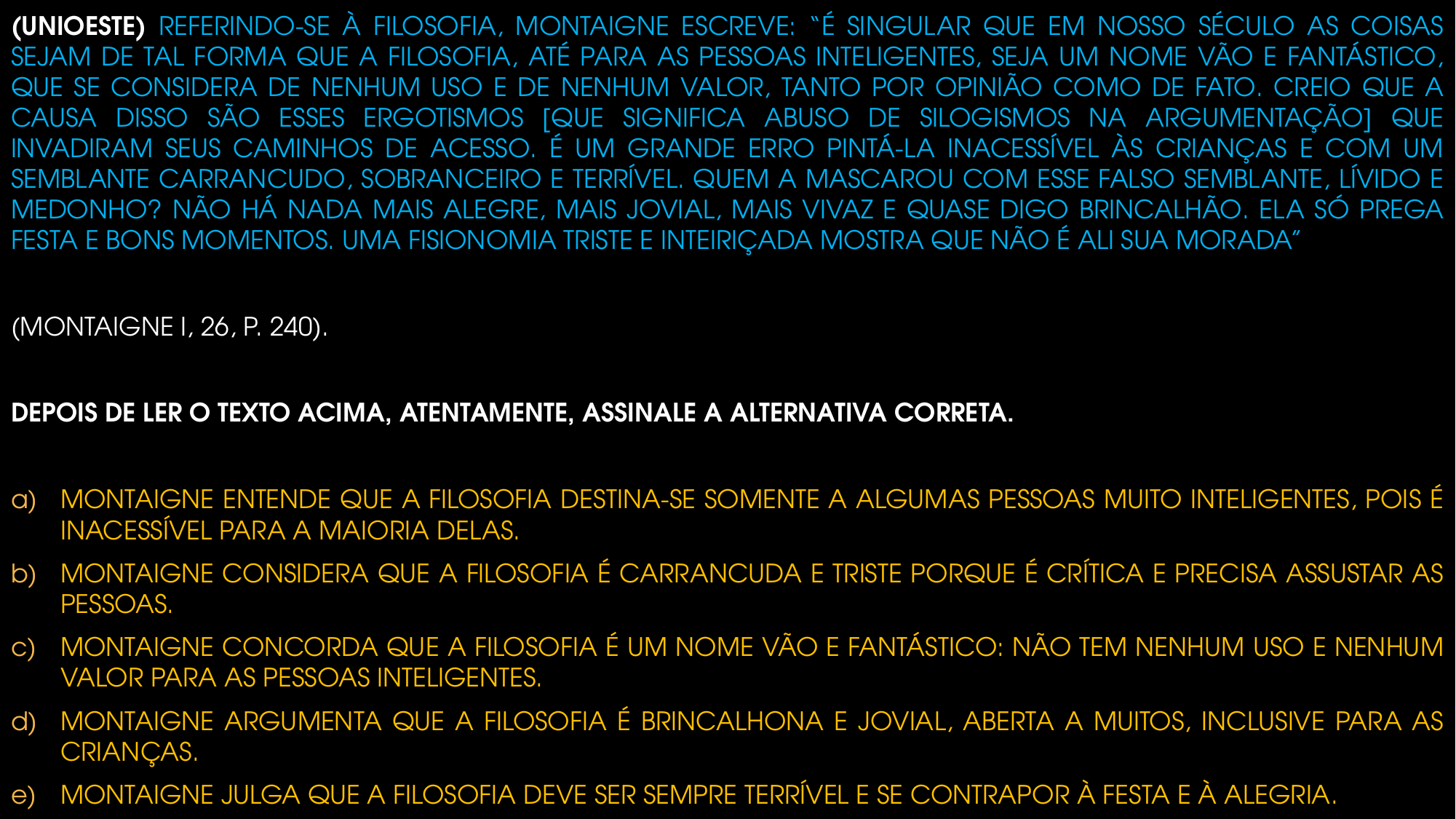

(Unioeste) Referindo-se à Filosofia, Montaigne escreve: “É singular que em nosso século as coisas sejam de tal forma que a filosofia, até para as pessoas inteligentes, seja um nome vão e fantástico, que se considera de nenhum uso e de nenhum valor, tanto por opinião como de fato. Creio que a causa disso são esses ergotismos [que significa abuso de silogismos na argumentação] que invadiram seus caminhos de acesso. É um grande erro pintá-la inacessível às crianças e com um semblante carrancudo, sobranceiro e terrível. Quem a mascarou com esse falso semblante, lívido e medonho? Não há nada mais alegre, mais jovial, mais vivaz e quase digo brincalhão. Ela só prega festa e bons momentos. Uma fisionomia triste e inteiriçada mostra que não é ali sua morada”

(MONTAIGNE I, 26, p. 240).

Depois de ler o texto acima, atentamente, assinale a alternativa CORRETA.

Montaigne entende que a filosofia destina-se somente a algumas pessoas muito inteligentes, pois é inacessível para a maioria delas.
Montaigne considera que a filosofia é carrancuda e triste porque é crítica e precisa assustar as pessoas.
Montaigne concorda que a filosofia é um nome vão e fantástico: não tem nenhum uso e nenhum valor para as pessoas inteligentes.
Montaigne argumenta que a filosofia é brincalhona e jovial, aberta a muitos, inclusive para as crianças.
Montaigne julga que a filosofia deve ser sempre terrível e se contrapor à festa e à alegria.